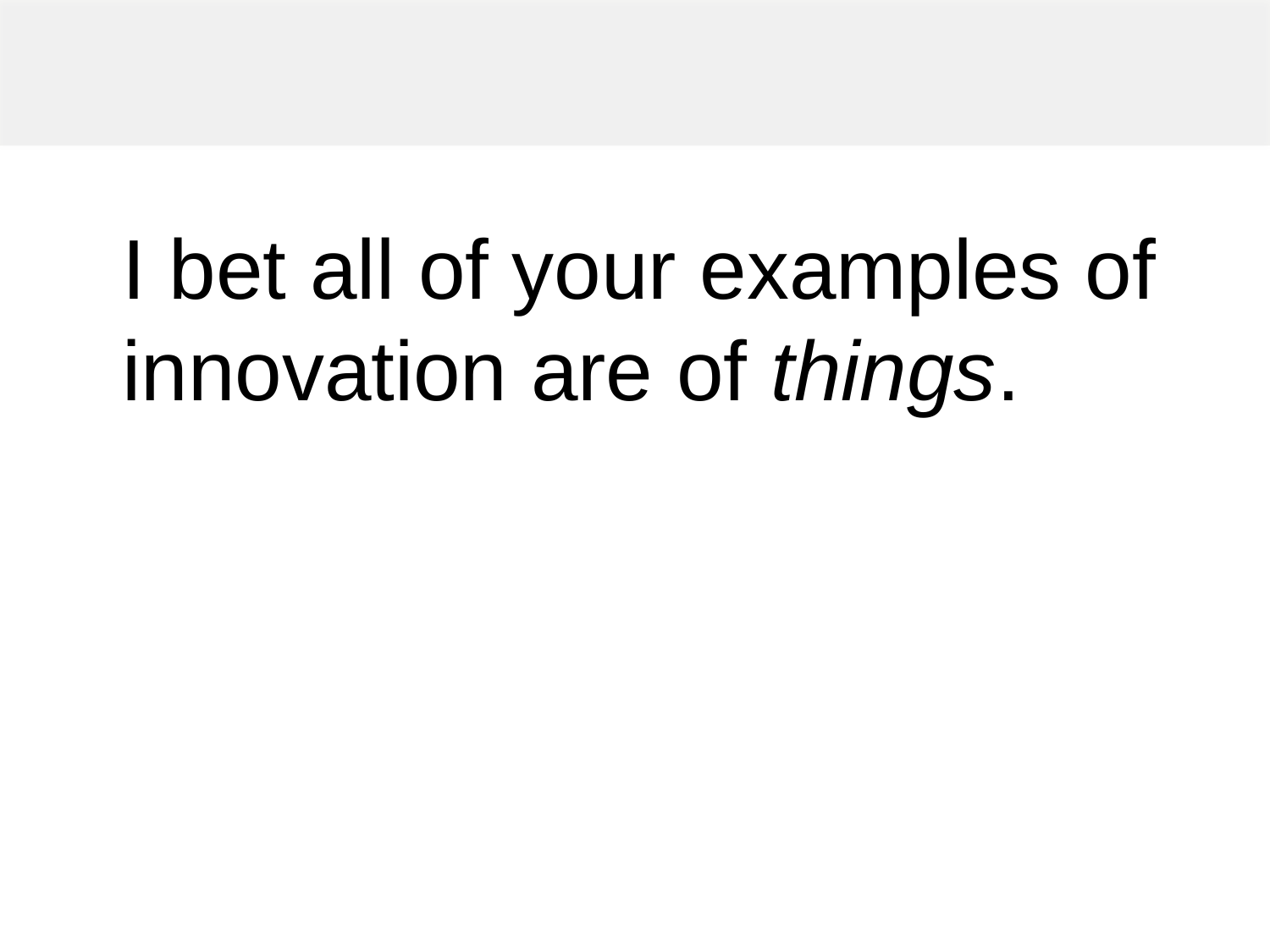

I bet all of your examples of innovation are of things.